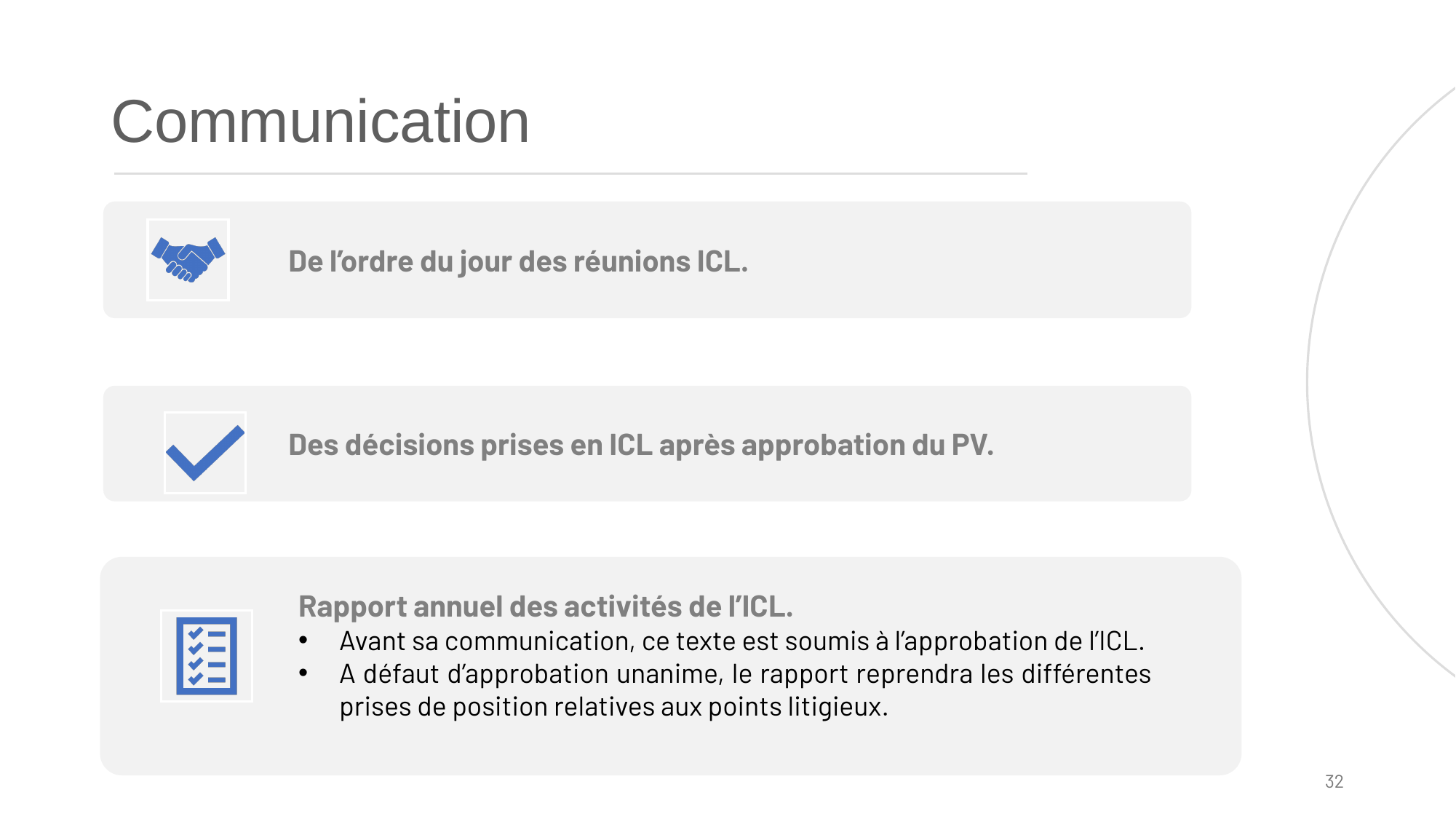

# Communication
De l’ordre du jour des réunions ICL.
Des décisions prises en ICL après approbation du PV.

Rapport annuel des activités de l’ICL.
Avant sa communication, ce texte est soumis à l’approbation de l’ICL.
A défaut d’approbation unanime, le rapport reprendra les différentes prises de position relatives aux points litigieux.

32